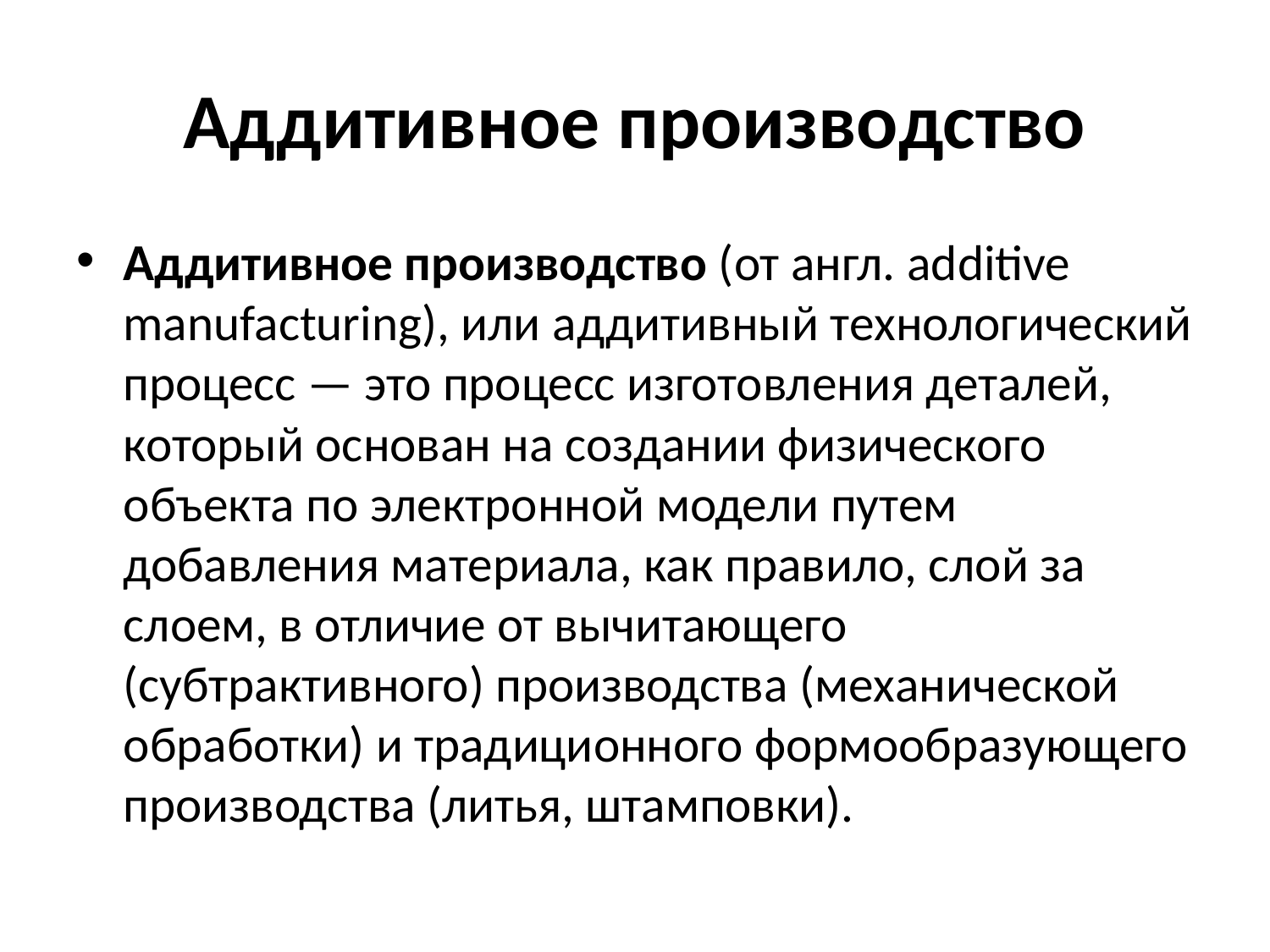

# Аддитивное производство
Аддитивное производство (от англ. additive manufacturing), или аддитивный технологический процесс — это процесс изготовления деталей, который основан на создании физического объекта по электронной модели путем добавления материала, как правило, слой за слоем, в отличие от вычитающего (субтрактивного) производства (механической обработки) и традиционного формообразующего производства (литья, штамповки).